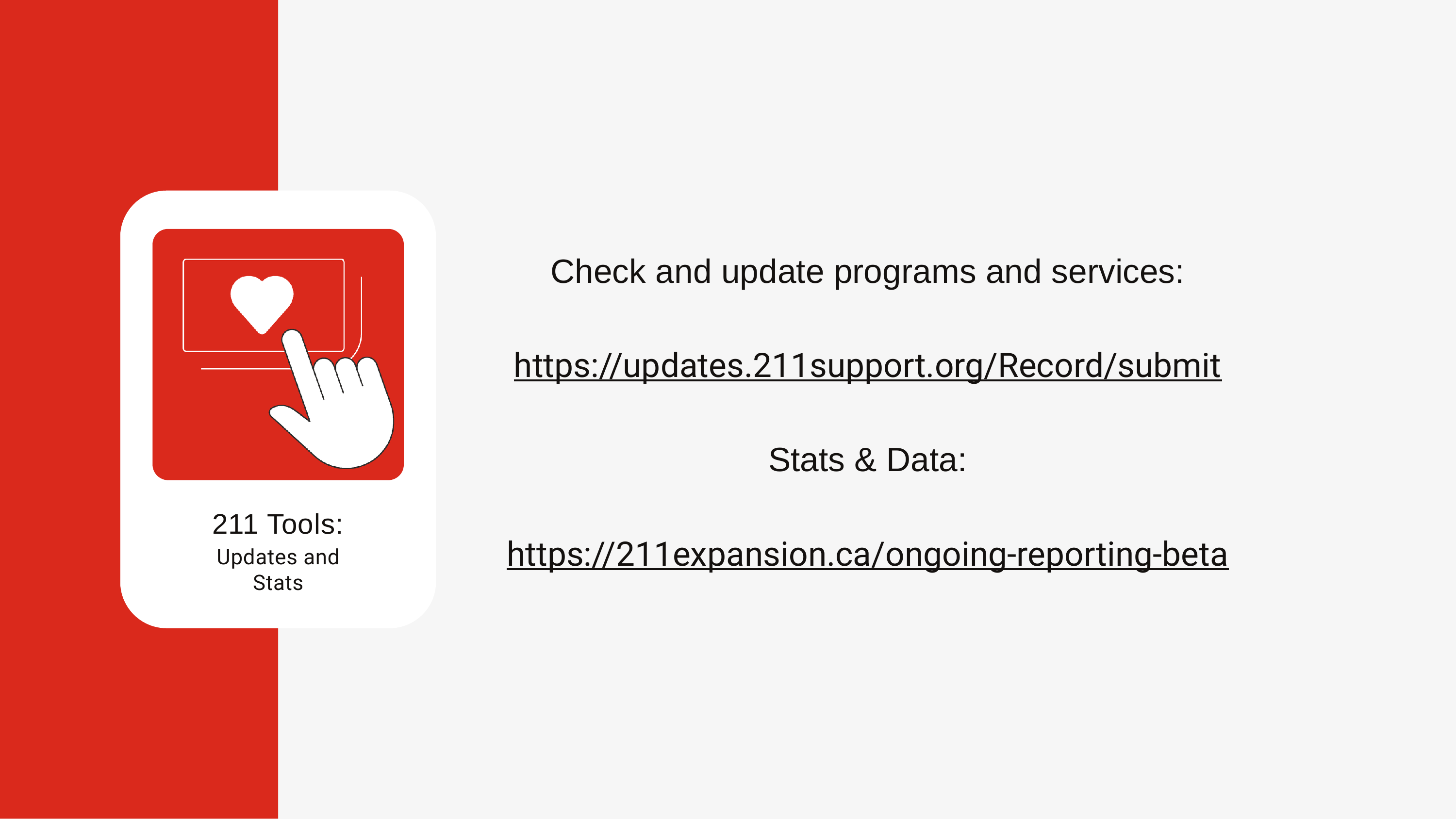

Check and update programs and services:

https://updates.211support.org/Record/submit

Stats & Data:

https://211expansion.ca/ongoing-reporting-beta
211 Tools:
Updates and
Stats